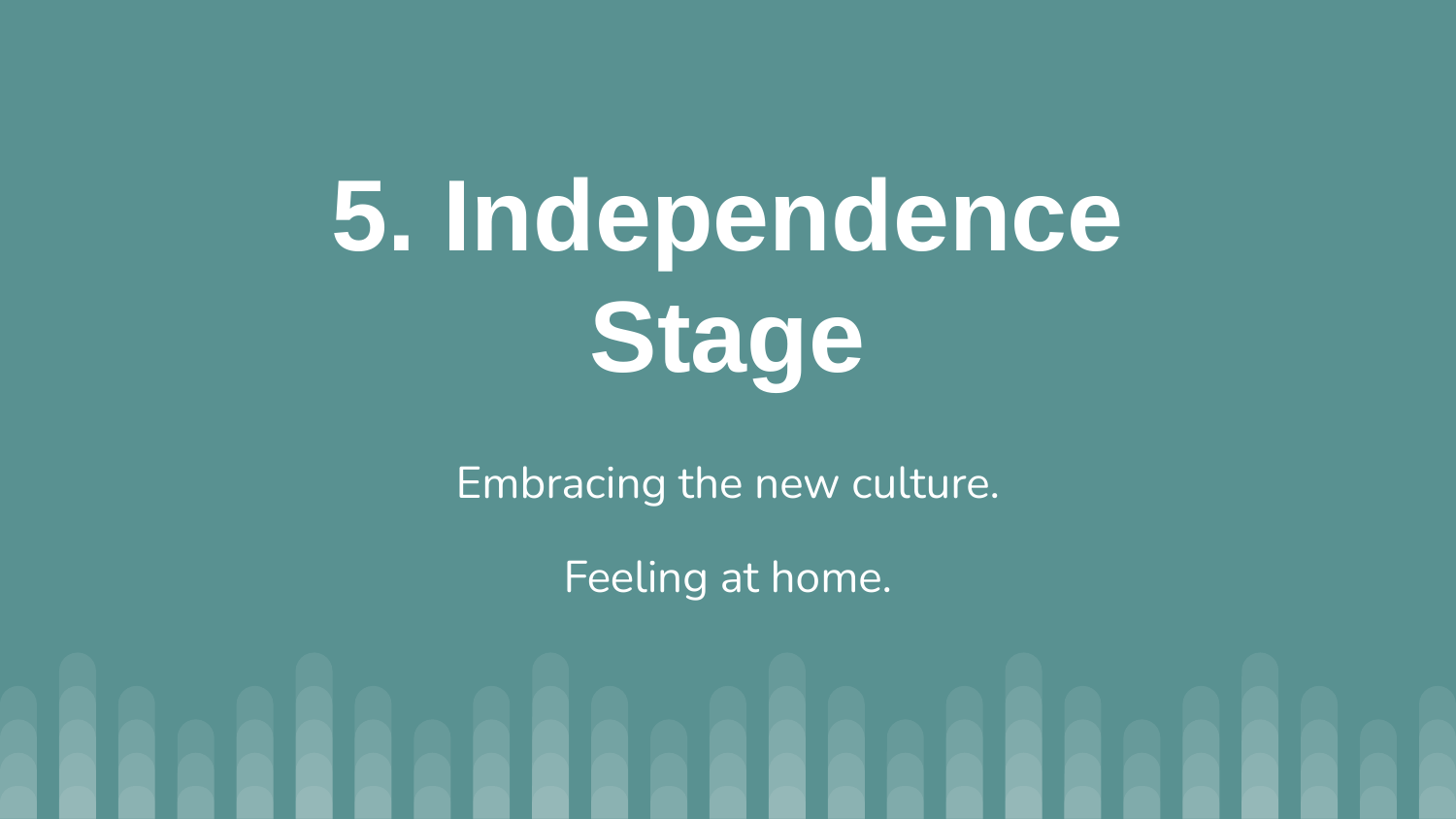

# 5. Independence Stage
Embracing the new culture.
Feeling at home.